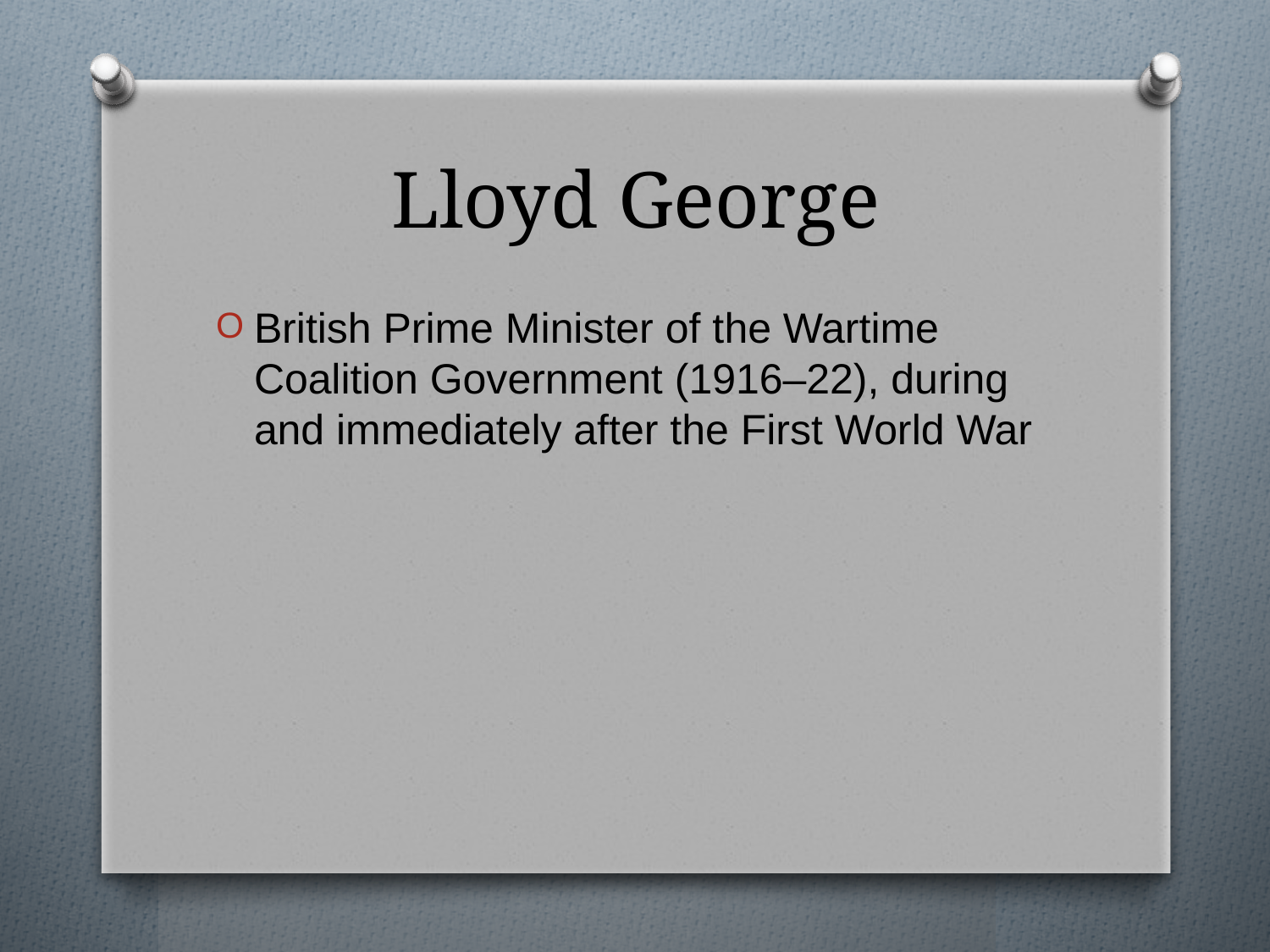

# Lloyd George
British Prime Minister of the Wartime Coalition Government (1916–22), during and immediately after the First World War